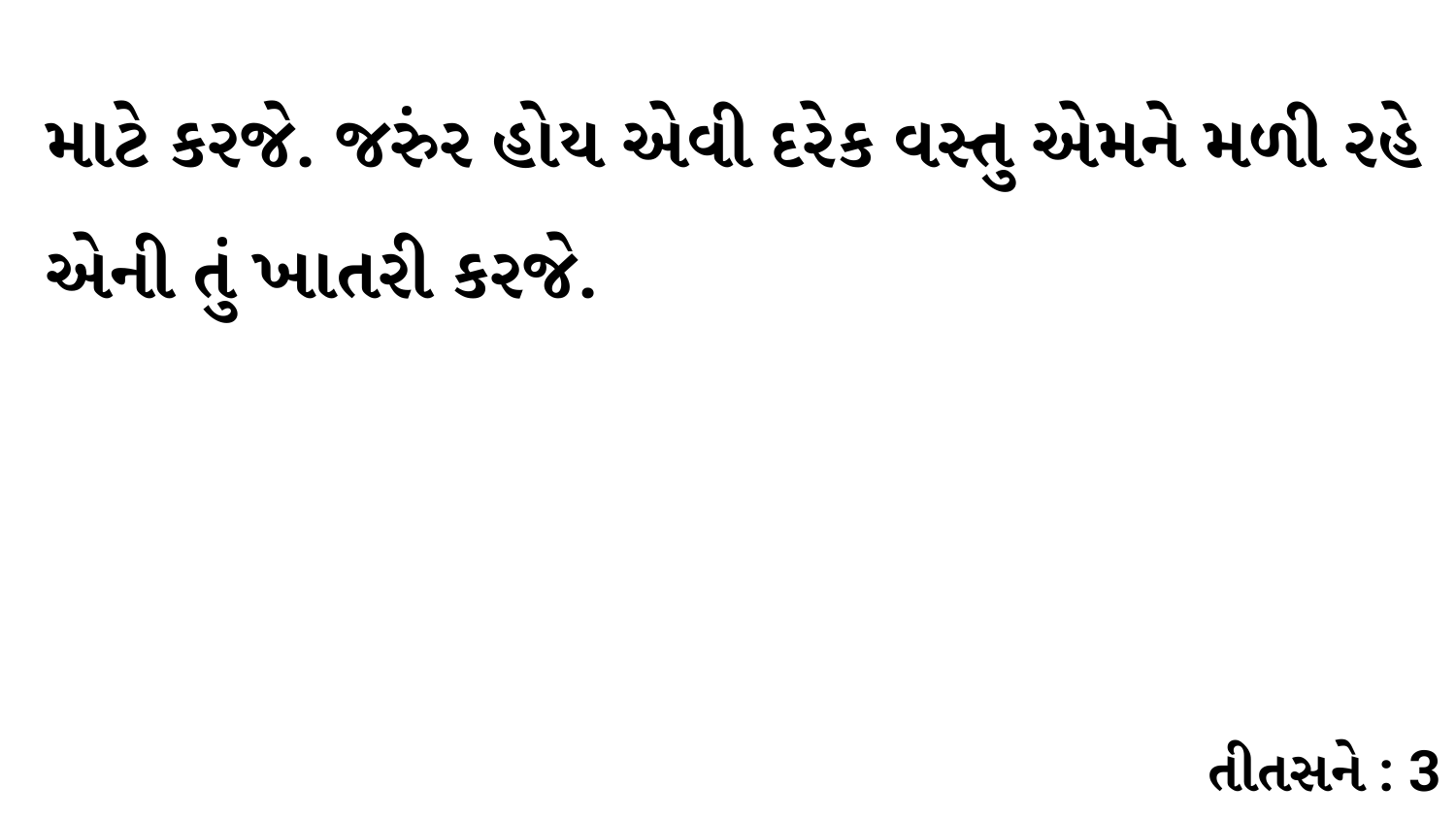

માટે કરજે. જરુંર હોય એવી દરેક વસ્તુ એમને મળી રહે એની તું ખાતરી કરજે.
તીતસને : 3